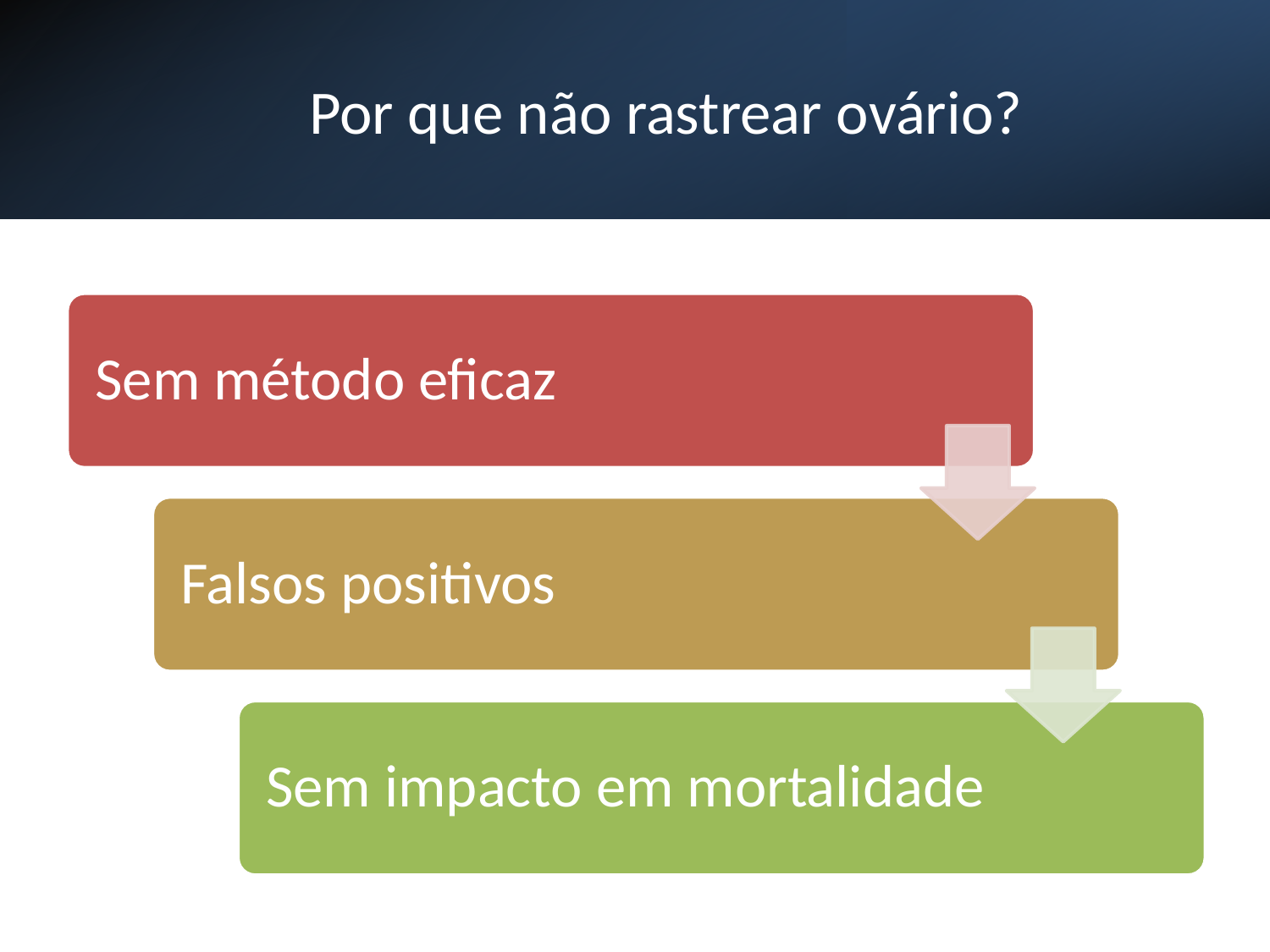

# Por que não rastrear ovário?
Sem método eficaz
Falsos positivos
Sem impacto em mortalidade